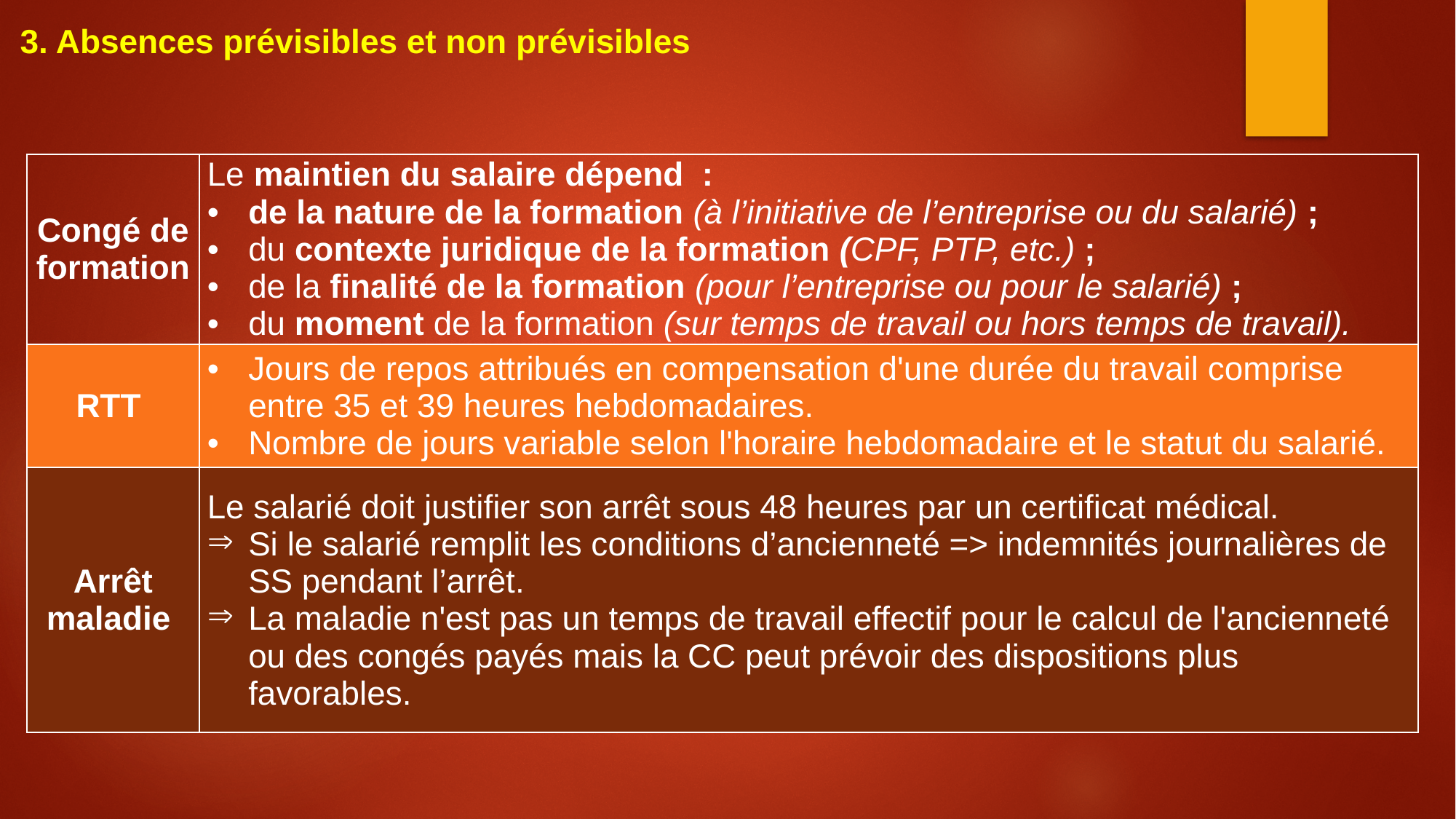

3. Absences prévisibles et non prévisibles
| Congé de formation | Le maintien du salaire dépend : de la nature de la formation (à l’initiative de l’entreprise ou du salarié) ; du contexte juridique de la formation (CPF, PTP, etc.) ; de la finalité de la formation (pour l’entreprise ou pour le salarié) ; du moment de la formation (sur temps de travail ou hors temps de travail). |
| --- | --- |
| RTT | Jours de repos attribués en compensation d'une durée du travail comprise entre 35 et 39 heures hebdomadaires. Nombre de jours variable selon l'horaire hebdomadaire et le statut du salarié. |
| Arrêt maladie | Le salarié doit justifier son arrêt sous 48 heures par un certificat médical. Si le salarié remplit les conditions d’ancienneté => indemnités journalières de SS pendant l’arrêt. La maladie n'est pas un temps de travail effectif pour le calcul de l'ancienneté ou des congés payés mais la CC peut prévoir des dispositions plus favorables. |